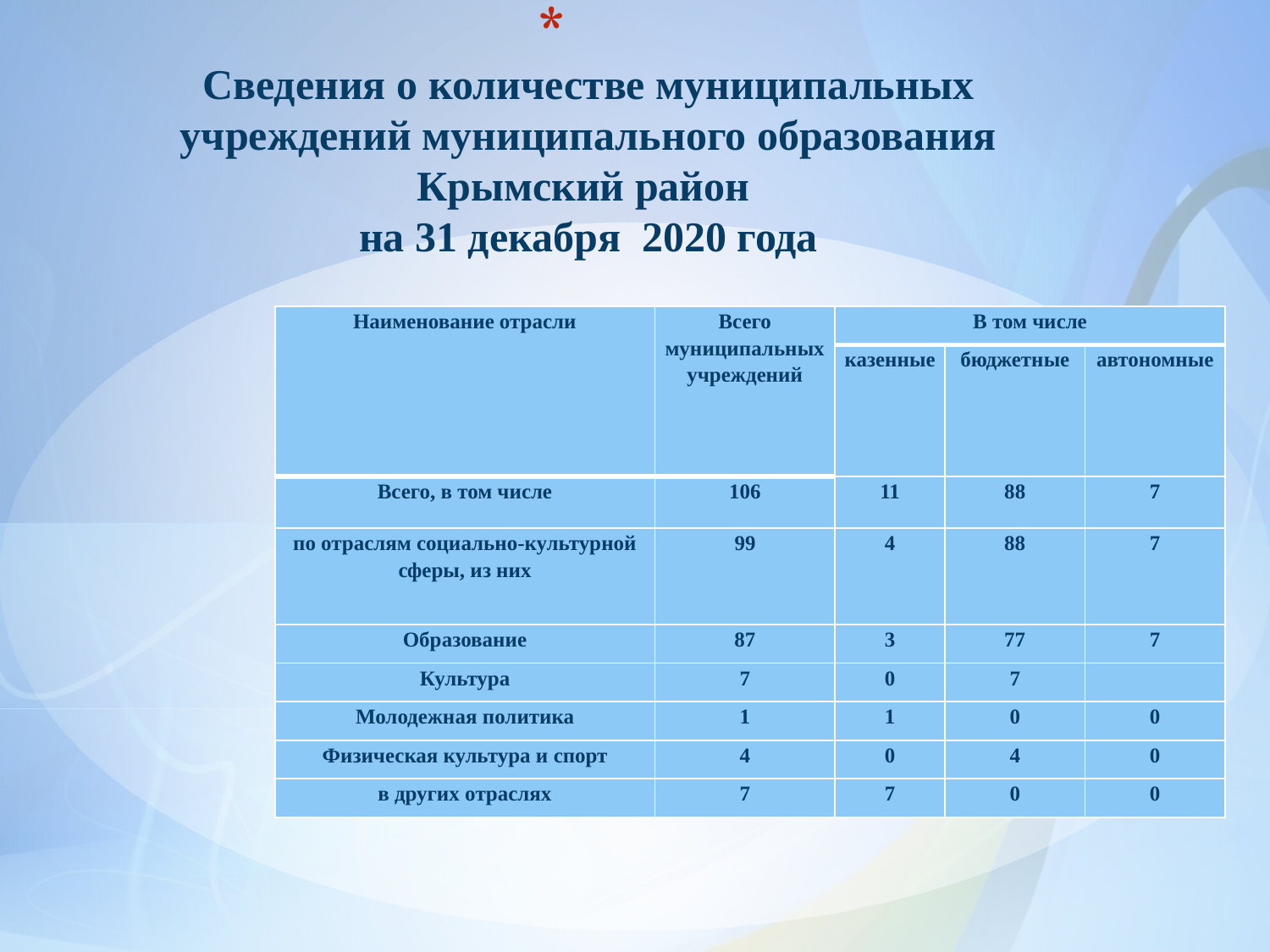

# Сведения о количестве муниципальных учреждений муниципального образования Крымский район на 31 декабря  2020 года
| Наименование отрасли | Всего муниципальных учреждений | В том числе |  |  |
| --- | --- | --- | --- | --- |
|  |  | казенные | бюджетные | автономные |
| Всего, в том числе | 106 | 11 | 88 | 7 |
| по отраслям социально-культурной сферы, из них | 99 | 4 | 88 | 7 |
| Образование | 87 | 3 | 77 | 7 |
| Культура | 7 | 0 | 7 |  |
| Молодежная политика | 1 | 1 | 0 | 0 |
| Физическая культура и спорт | 4 | 0 | 4 | 0 |
| в других отраслях | 7 | 7 | 0 | 0 |